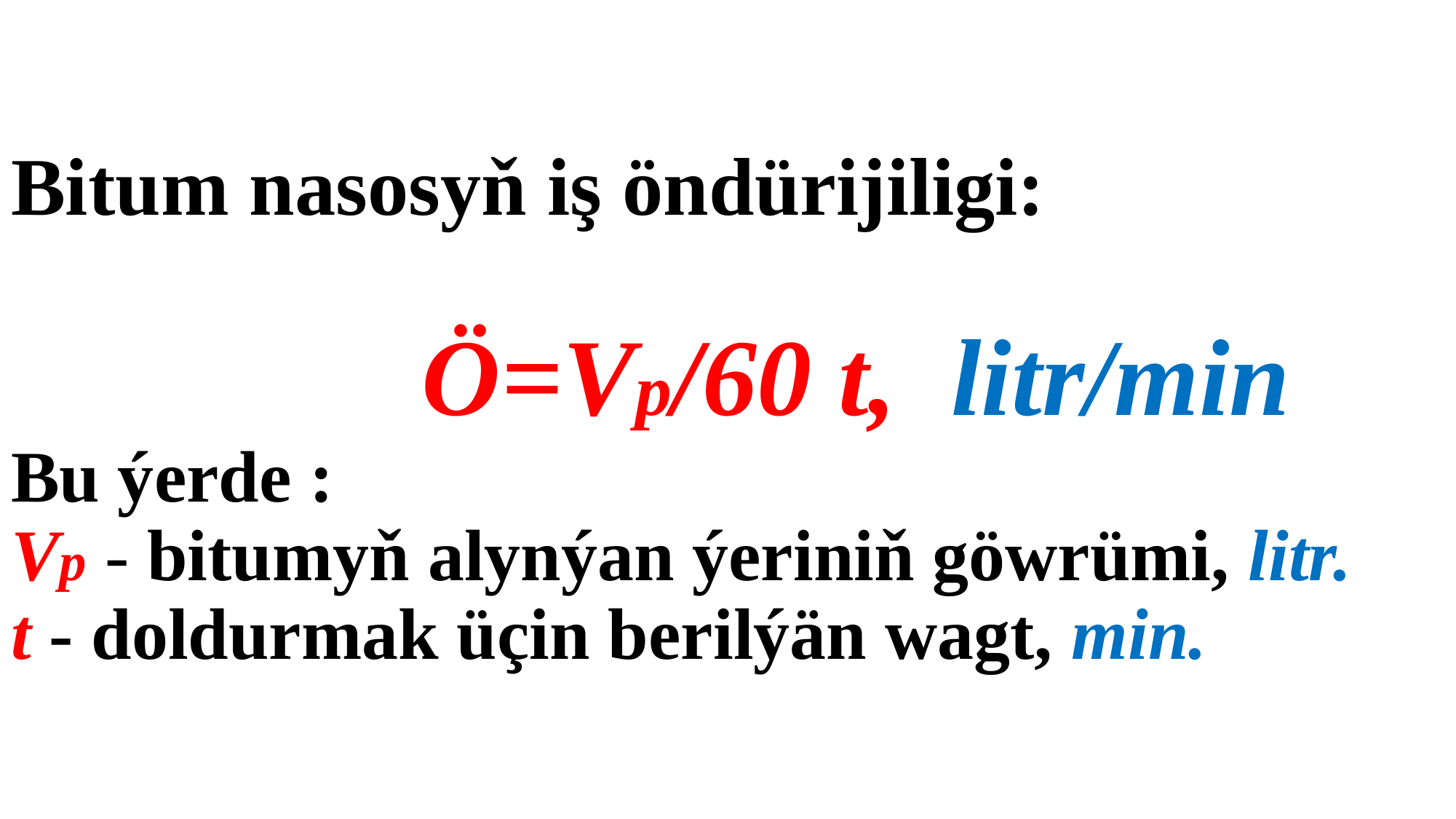

# Bitum nasosyň iş öndürijiligi: Ö=Vp/60 t,  litr/min Bu ýerde : Vp - bitumyň alynýan ýeriniň göwrümi, litr. t - doldurmak üçin berilýän wagt, min.